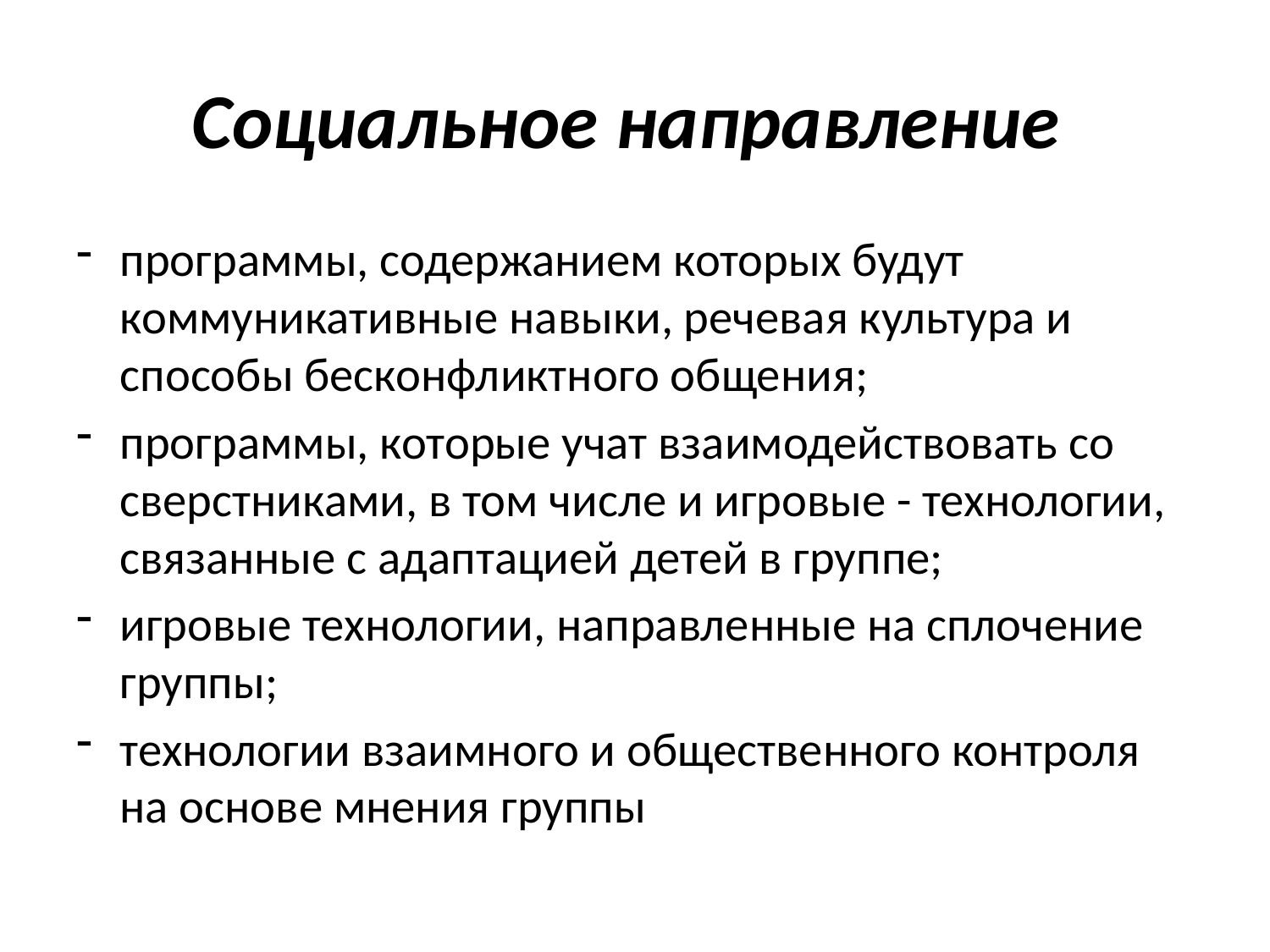

# Социальное направление
программы, содержанием которых будут коммуникативные навыки, речевая культура и способы бесконфликтного общения;
программы, которые учат взаимодействовать со сверстниками, в том числе и игровые - технологии, связанные с адаптацией детей в группе;
игровые технологии, направленные на сплочение группы;
технологии взаимного и общественного контроля на основе мнения группы